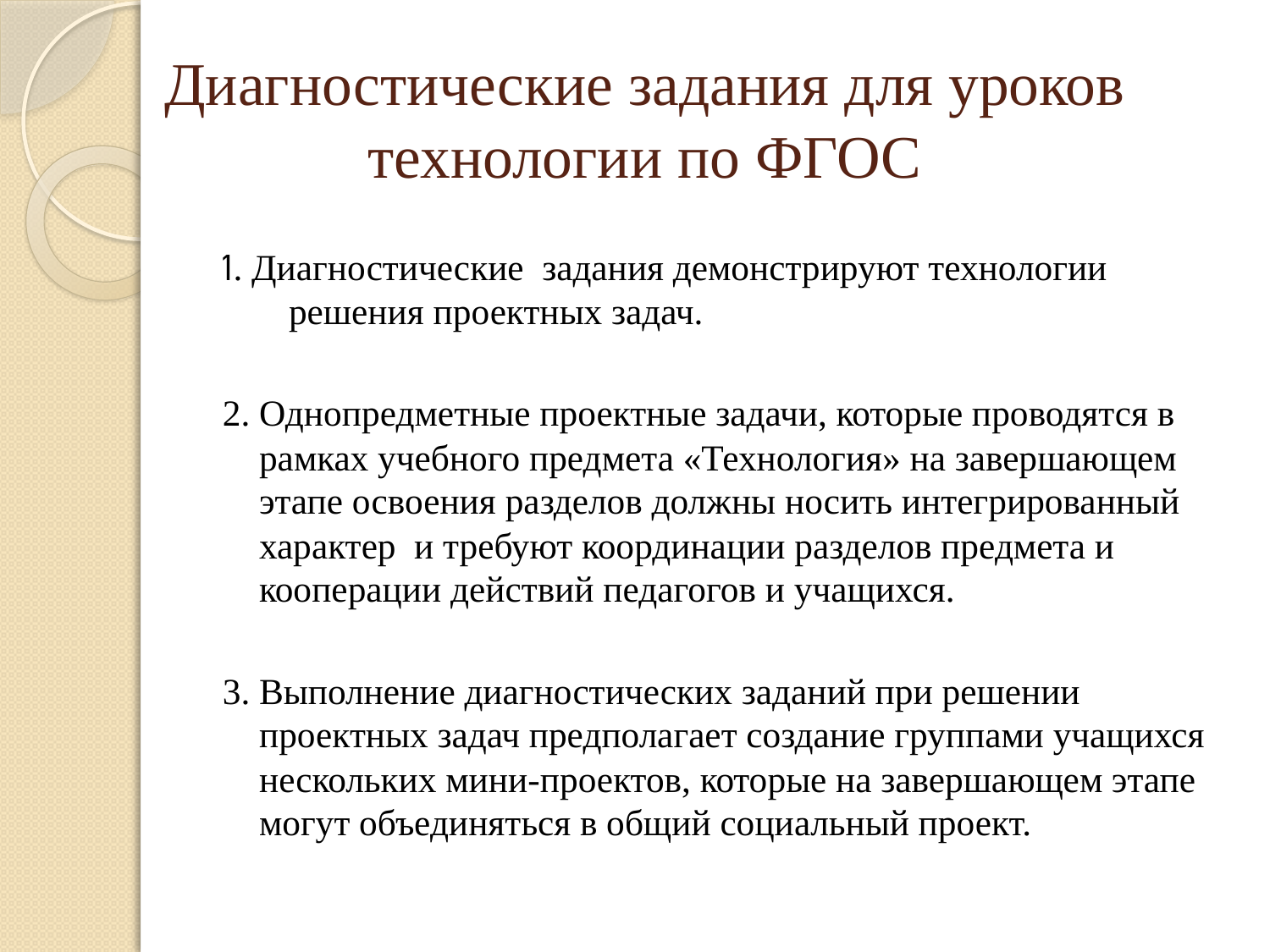

# Диагностические задания для уроков технологии по ФГОС
1. Диагностические  задания демонстрируют технологии решения проектных задач.

2. Однопредметные проектные задачи, которые проводятся в рамках учебного предмета «Технология» на завершающем этапе освоения разделов должны носить интегрированный характер  и требуют координации разделов предмета и кооперации действий педагогов и учащихся.

3. Выполнение диагностических заданий при решении проектных задач предполагает создание группами учащихся нескольких мини-проектов, которые на завершающем этапе могут объединяться в общий социальный проект.